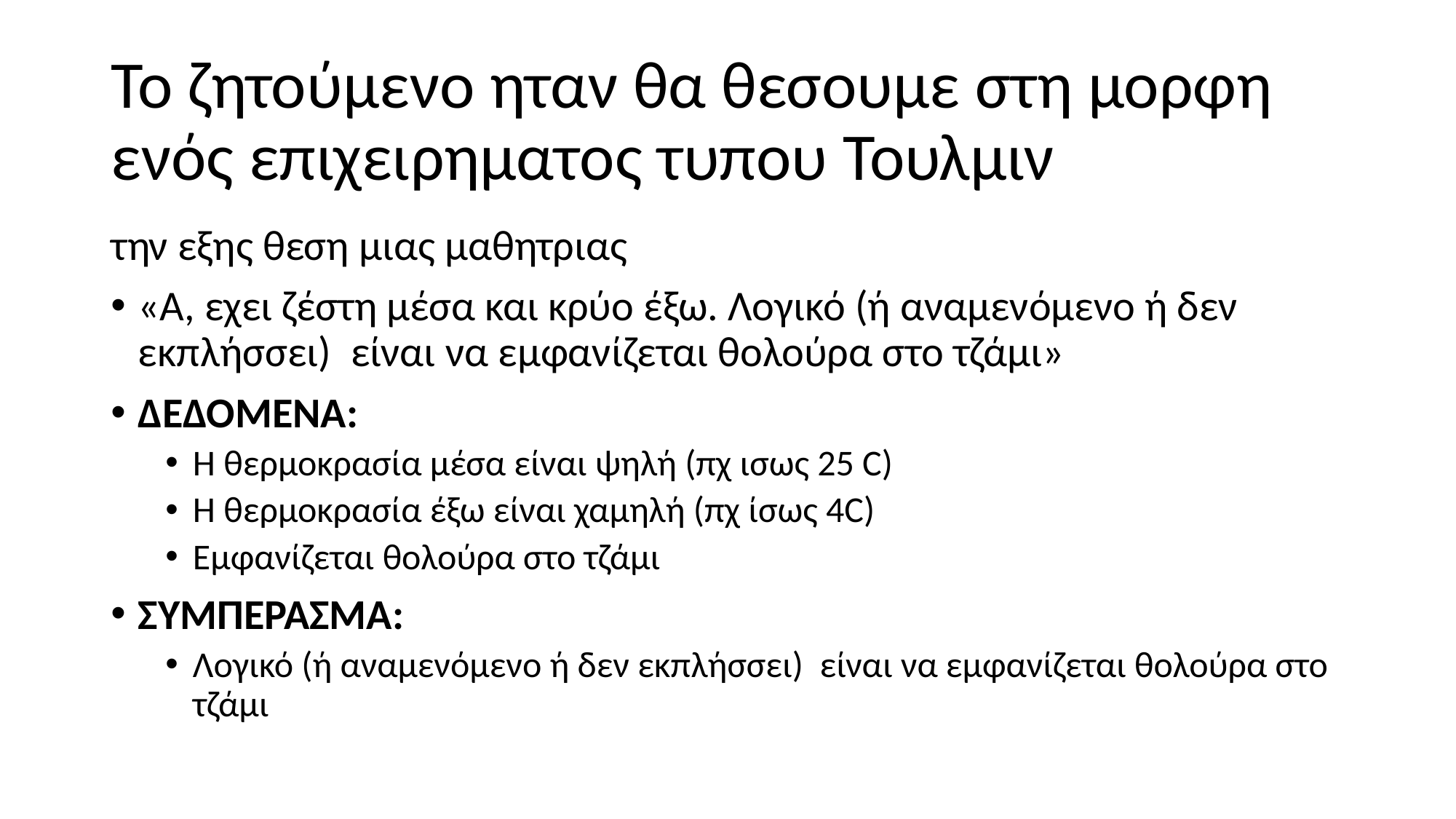

# Το ζητούμενο ηταν θα θεσουμε στη μορφη ενός επιχειρηματος τυπου Τουλμιν
την εξης θεση μιας μαθητριας
«Α, εχει ζέστη μέσα και κρύο έξω. Λογικό (ή αναμενόμενο ή δεν εκπλήσσει)  είναι να εμφανίζεται θολούρα στο τζάμι»
ΔΕΔΟΜΕΝΑ:
Η θερμοκρασία μέσα είναι ψηλή (πχ ισως 25 C)
Η θερμοκρασία έξω είναι χαμηλή (πχ ίσως 4C)
Εμφανίζεται θολούρα στο τζάμι
ΣΥΜΠΕΡΑΣΜΑ:
Λογικό (ή αναμενόμενο ή δεν εκπλήσσει)  είναι να εμφανίζεται θολούρα στο τζάμι